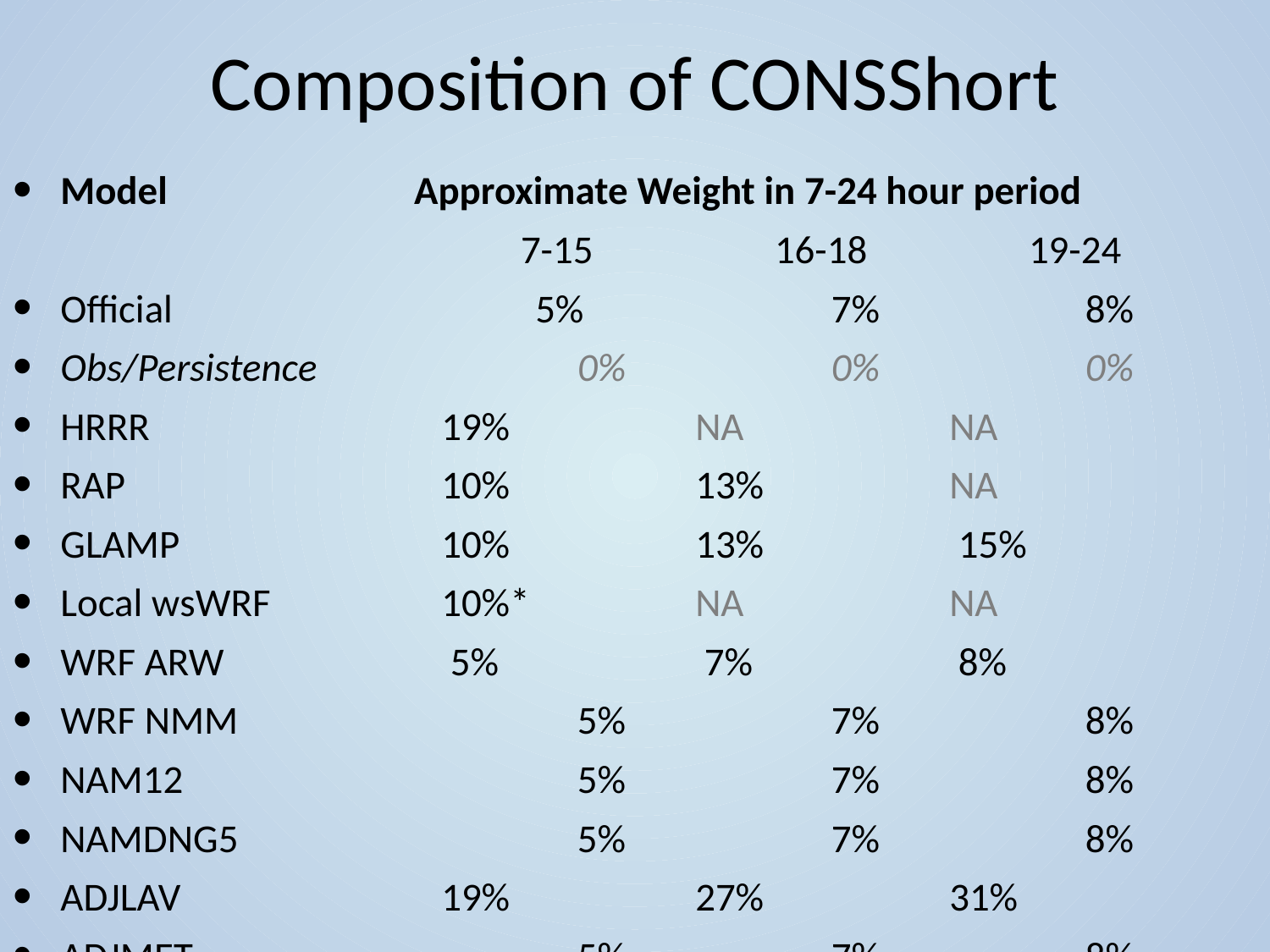

# Composition of CONSShort
Model	                         Approximate Weight in 7-24 hour period
7-15		16-18		19-24
Official                                        5%		 7%		 8%
Obs/Persistence		 0% 		 0% 		 0%
HRRR                		19%		NA		NA
RAP   			10%		13% 		NA
GLAMP              		10%		13%		 15%
Local wsWRF   		10%*		NA		NA
WRF ARW       		 5%		 7%		 8%
WRF NMM   			 5%		 7%		 8%
NAM12               		 5%		 7%		 8%
NAMDNG5			 5%		 7%		 8%
ADJLAV			19%	 	27%		31%
ADJMET			 5%		 7%		 8%
ADJMAV			 5%		 7%		 8%